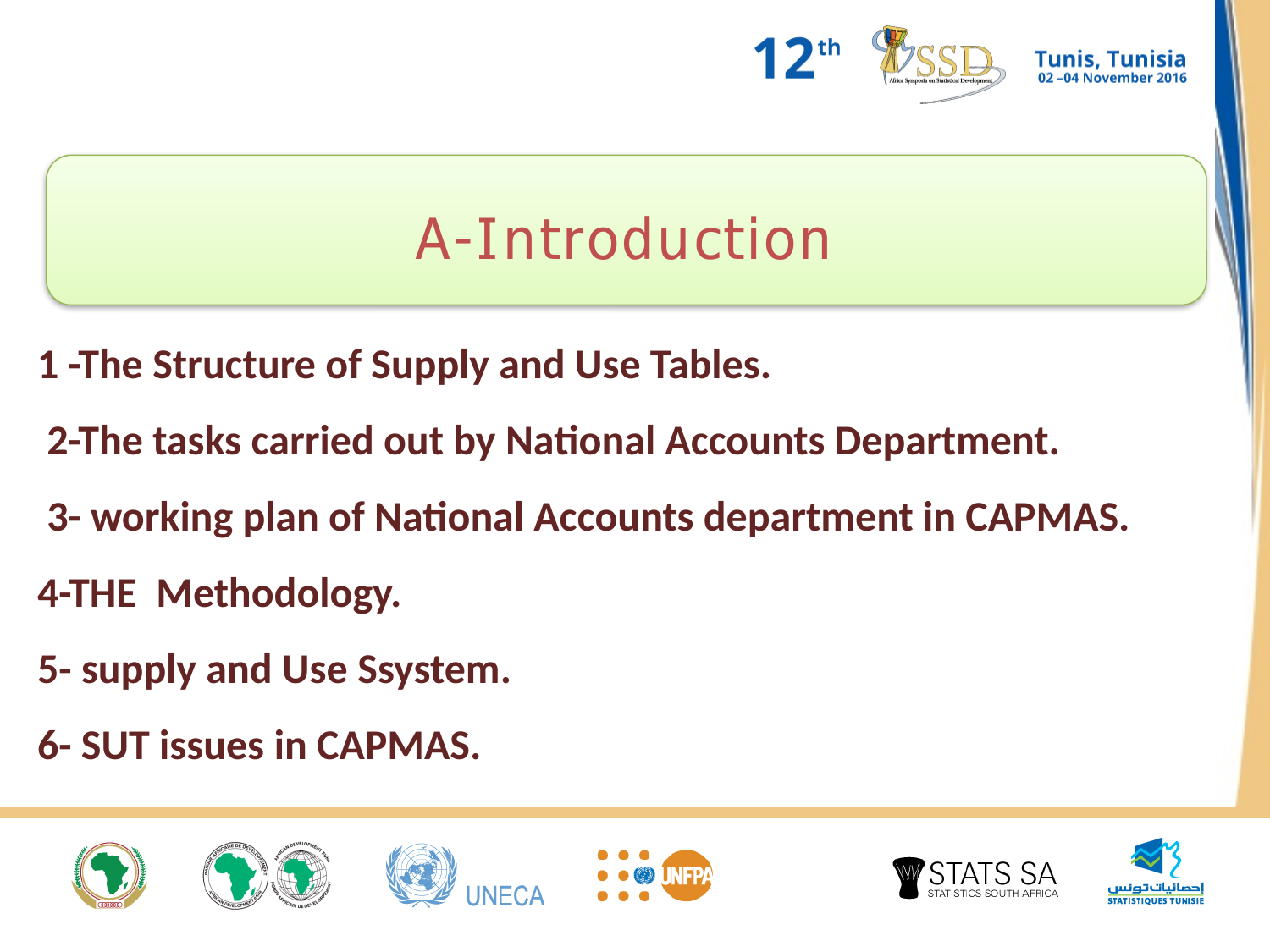

A-Introduction
1 -The Structure of Supply and Use Tables.
 2-The tasks carried out by National Accounts Department.
 3- working plan of National Accounts department in CAPMAS.
4-THE  Methodology.
5- supply and Use Ssystem.
6- SUT issues in CAPMAS.